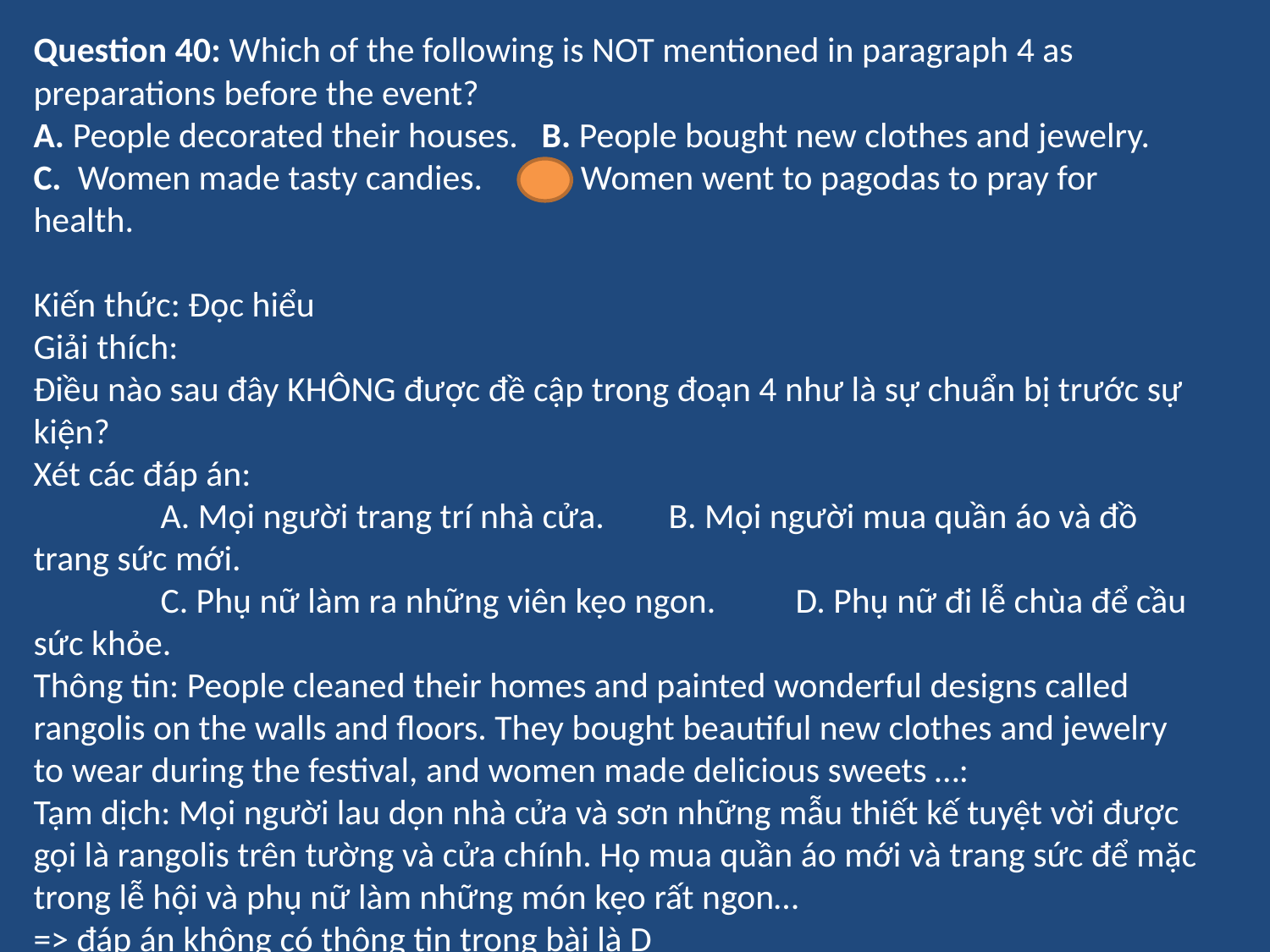

Question 40: Which of the following is NOT mentioned in paragraph 4 as preparations before the event?
A. People decorated their houses.	B. People bought new clothes and jewelry.
C.  Women made tasty candies.	D. Women went to pagodas to pray for health.

Kiến thức: Đọc hiểu
Giải thích:
Điều nào sau đây KHÔNG được đề cập trong đoạn 4 như là sự chuẩn bị trước sự kiện?
Xét các đáp án:
	A. Mọi người trang trí nhà cửa.	B. Mọi người mua quần áo và đồ trang sức mới.
	C. Phụ nữ làm ra những viên kẹo ngon.	D. Phụ nữ đi lễ chùa để cầu sức khỏe.
Thông tin: People cleaned their homes and painted wonderful designs called rangolis on the walls and floors. They bought beautiful new clothes and jewelry to wear during the festival, and women made delicious sweets …:
Tạm dịch: Mọi người lau dọn nhà cửa và sơn những mẫu thiết kế tuyệt vời được gọi là rangolis trên tường và cửa chính. Họ mua quần áo mới và trang sức để mặc trong lễ hội và phụ nữ làm những món kẹo rất ngon…
=> đáp án không có thông tin trong bài là D